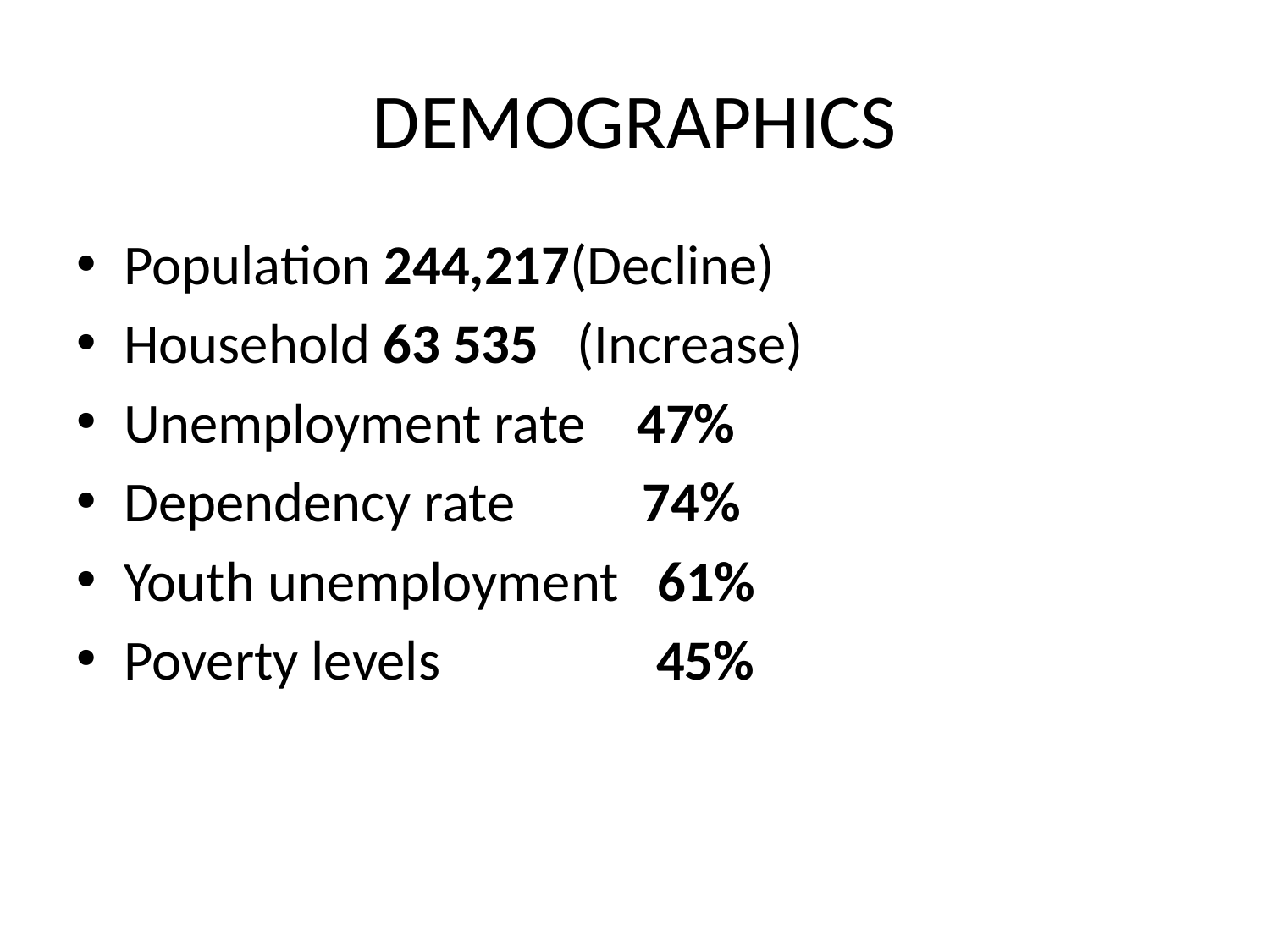

# DEMOGRAPHICS
Population 244,217(Decline)
Household 63 535   (Increase)
Unemployment rate    47%
Dependency rate          74%
Youth unemployment   61%
Poverty levels                 45%